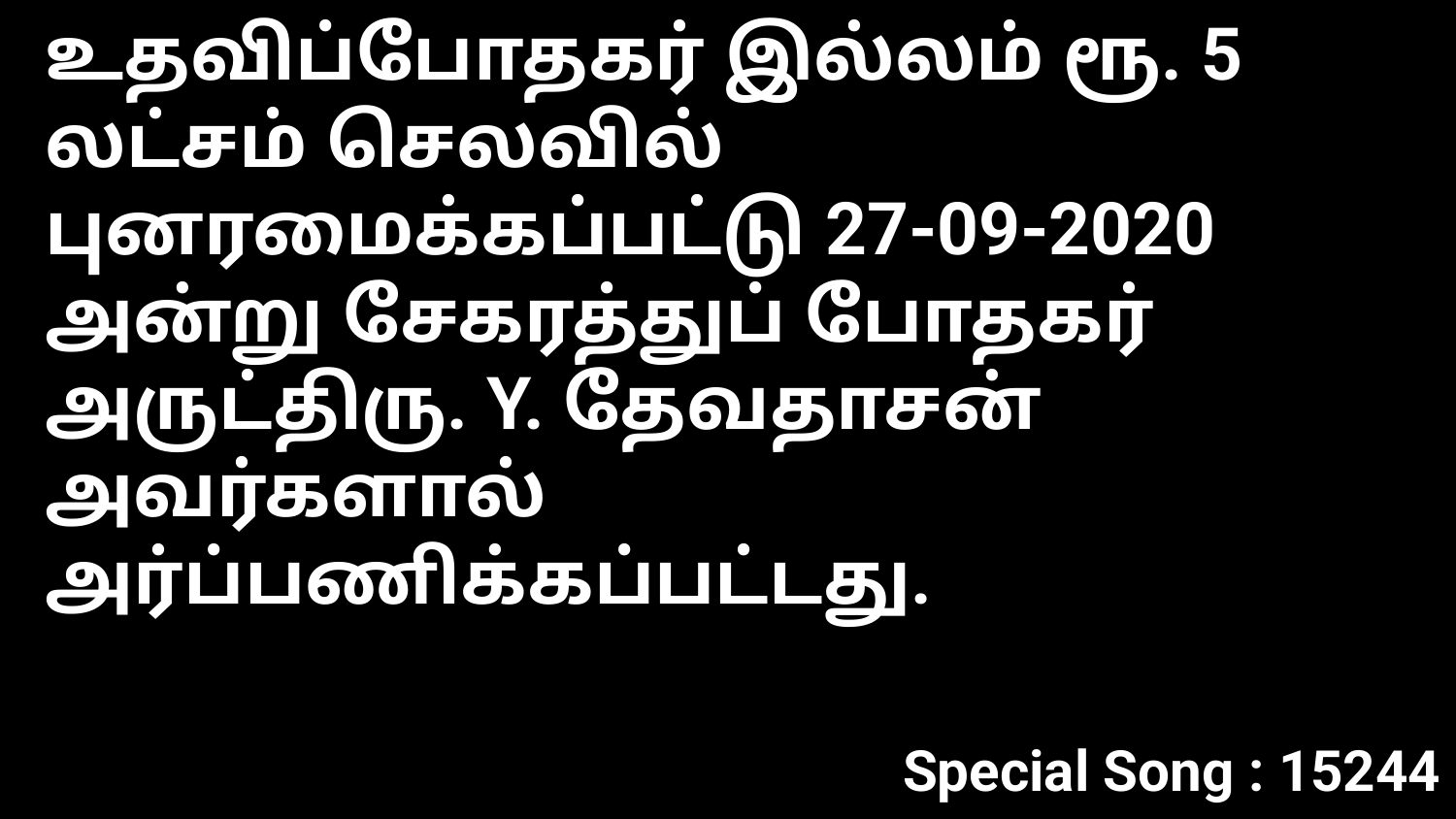

உதவிப்போதகர் இல்லம் ரூ. 5 லட்சம் செலவில் புனரமைக்கப்பட்டு 27-09-2020 அன்று சேகரத்துப் போதகர் அருட்திரு. Y. தேவதாசன் அவர்களால் அர்ப்பணிக்கப்பட்டது.

Special Song : 15244